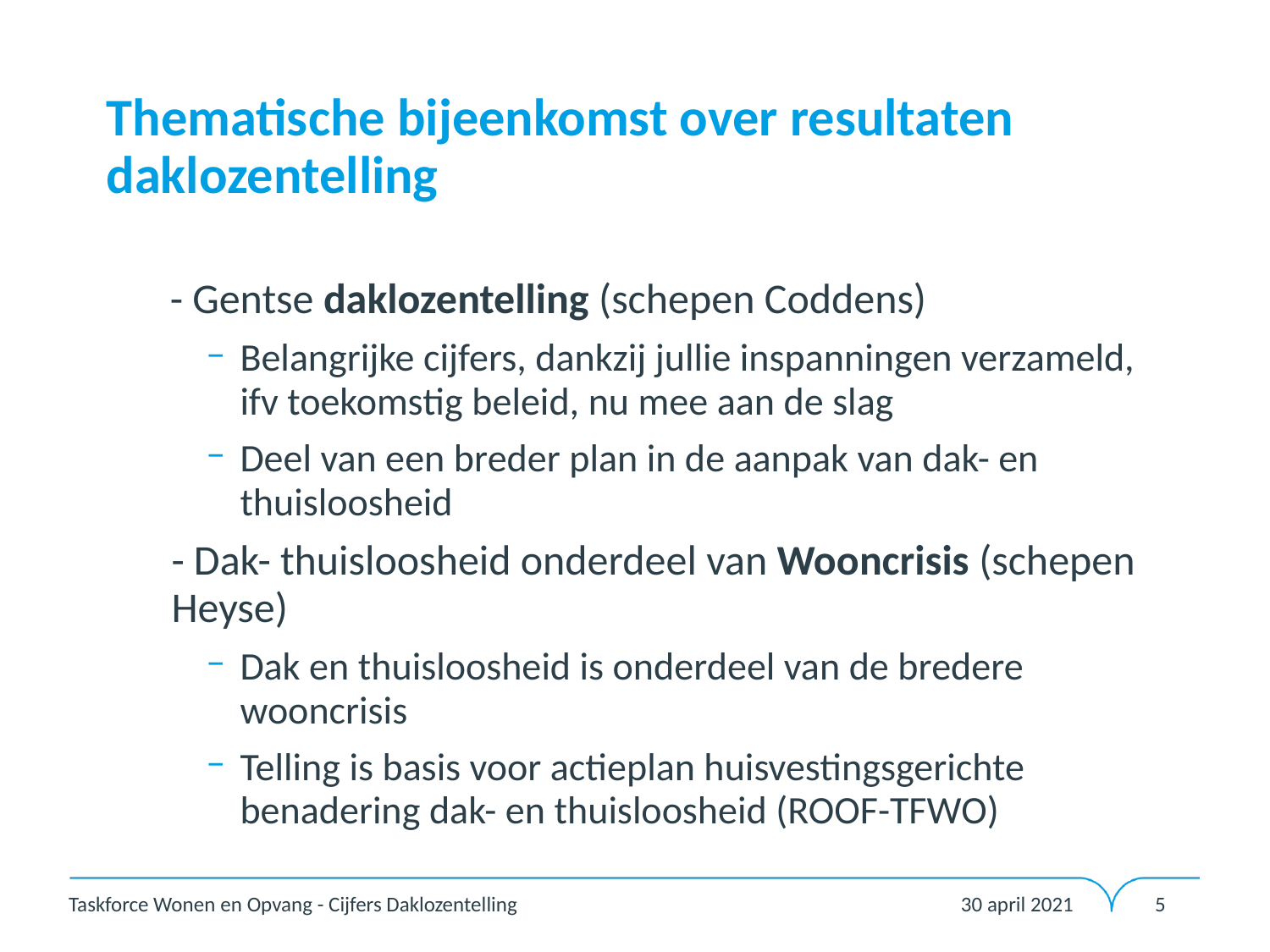

# Thematische bijeenkomst over resultaten daklozentelling
- Gentse daklozentelling (schepen Coddens)
Belangrijke cijfers, dankzij jullie inspanningen verzameld, ifv toekomstig beleid, nu mee aan de slag
Deel van een breder plan in de aanpak van dak- en thuisloosheid
- Dak- thuisloosheid onderdeel van Wooncrisis (schepen Heyse)
Dak en thuisloosheid is onderdeel van de bredere wooncrisis
Telling is basis voor actieplan huisvestingsgerichte benadering dak- en thuisloosheid (ROOF-TFWO)

30 april 2021
Taskforce Wonen en Opvang - Cijfers Daklozentelling
5